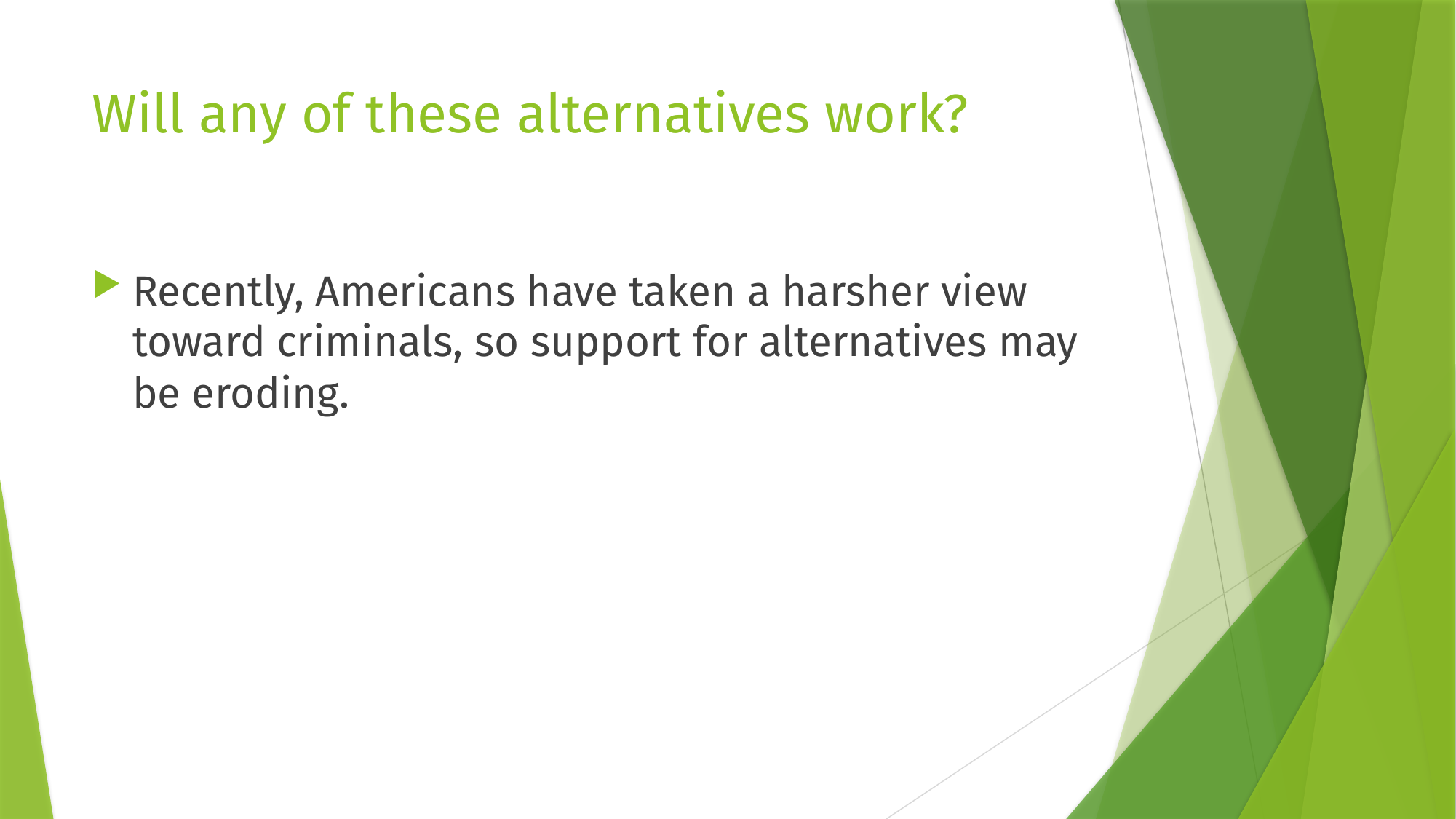

# Will any of these alternatives work?
Recently, Americans have taken a harsher view toward criminals, so support for alternatives may be eroding.